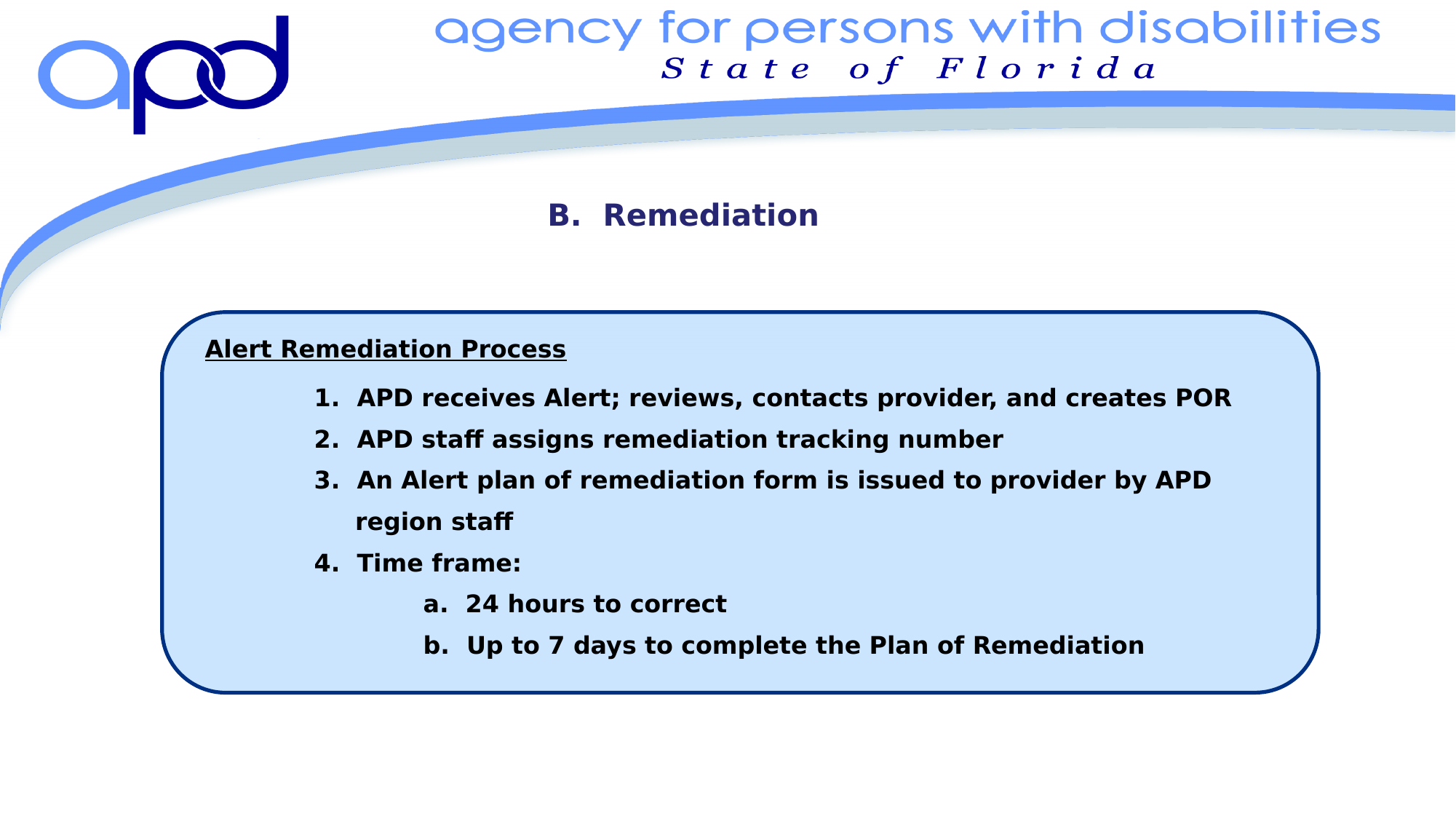

# B.  Remediation

	Alert Remediation Process

		1.  APD receives Alert; reviews, contacts provider, and creates POR
		2.  APD staff assigns remediation tracking number
		3.  An Alert plan of remediation form is issued to provider by APD
                               region staff
		4.  Time frame:
			a.  24 hours to correct
			b.  Up to 7 days to complete the Plan of Remediation